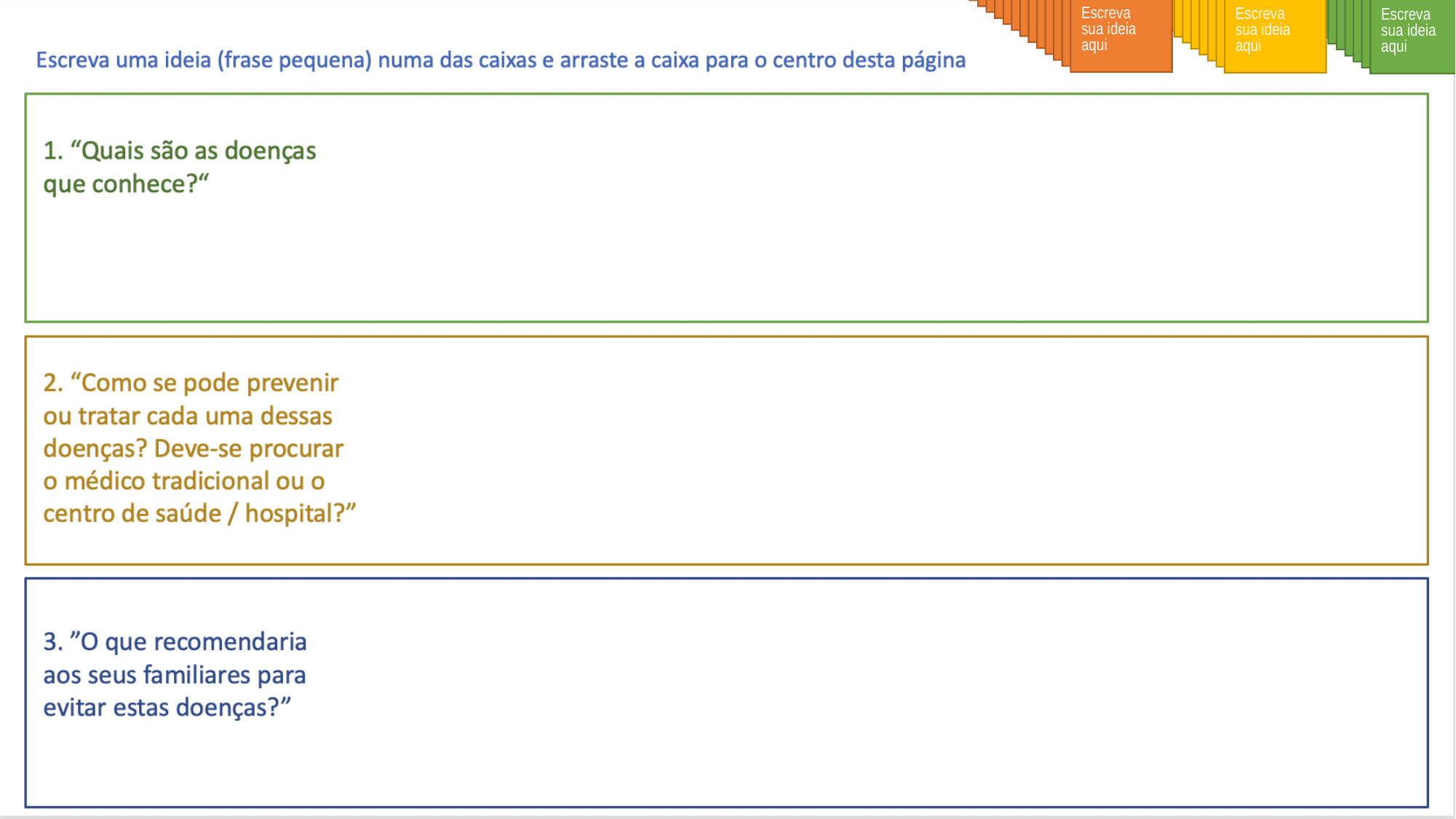

Escreva sua ideia aqui
Escreva sua ideia aqui
Escreva sua ideia aqui
Escreva sua ideia aqui
Escreva sua ideia aqui
Escreva sua ideia aqui
Escreva sua ideia aqui
Escreva sua ideia aqui
Escreva sua ideia aqui
Escreva sua ideia aqui
Escreva sua ideia aqui
Escreva sua ideia aqui
Escreva sua ideia aqui
Escreva sua ideia aqui
Escreva sua ideia aqui
Escreva sua ideia aqui
Escreva sua ideia aqui
Escreva sua ideia aqui
Escreva sua ideia aqui
Escreva sua ideia aqui
Escreva sua ideia aqui
Escreva sua ideia aqui
Escreva sua ideia aqui
Escreva sua ideia aqui
Escreva sua ideia aqui
Escreva sua ideia aqui
Escreva sua ideia aqui
Escreva sua ideia aqui
Escreva sua ideia aqui
Escreva sua ideia aqui
Escreva sua ideia aqui
Escreva sua ideia aqui
Escreva sua ideia aqui
Escreva sua ideia aqui
Escreva sua ideia aqui
Escreva sua ideia aqui
Escreva sua ideia aqui
Escreva sua ideia aqui
Escreva sua ideia aqui
Escreva sua ideia aqui
Escreva sua ideia aqui
Escreva sua ideia aqui
Escreva sua ideia aqui
Escreva sua ideia aqui
Escreva sua ideia aqui